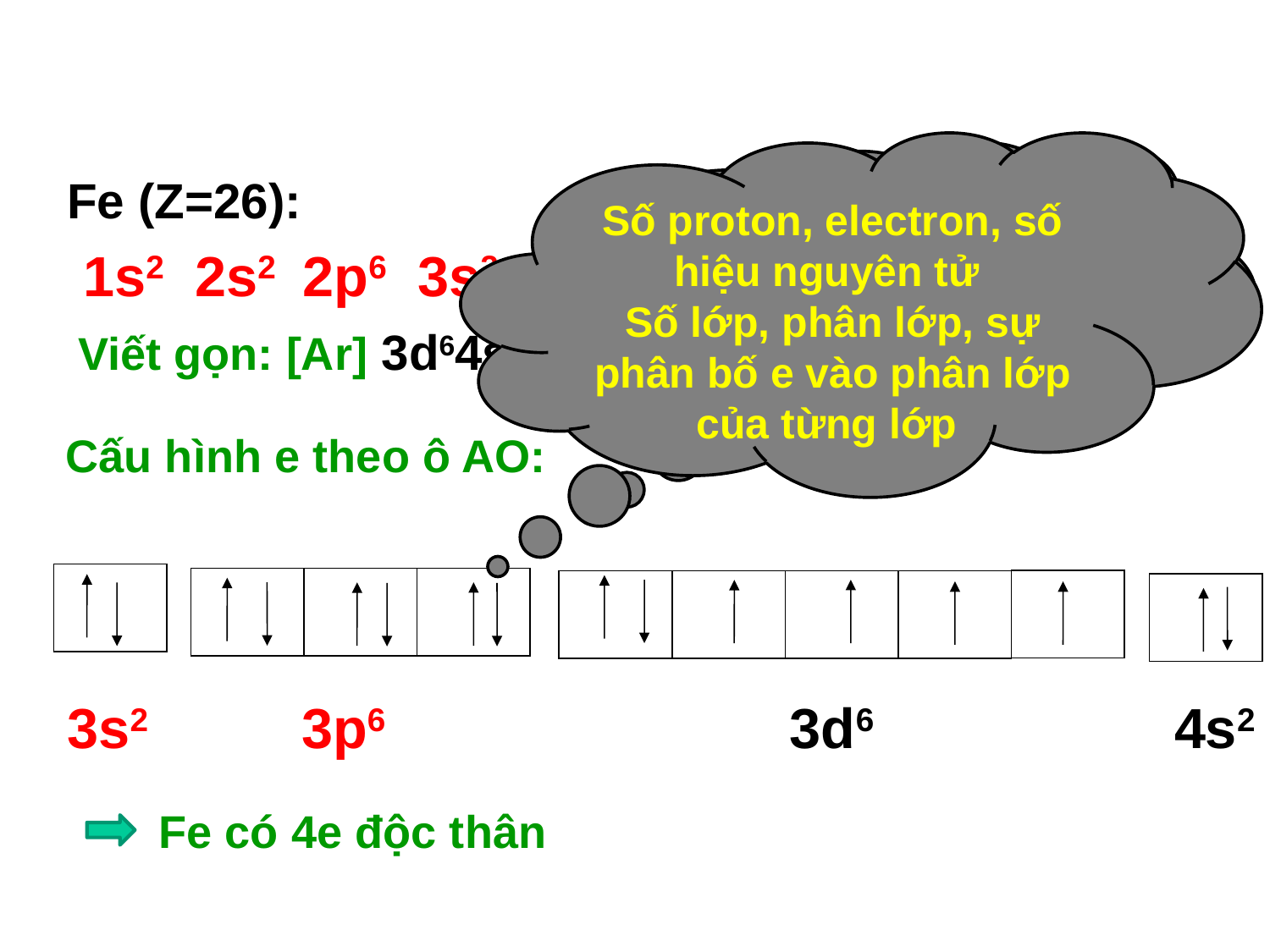

Số proton, electron, số hiệu nguyên tử
Số lớp, phân lớp, sự phân bố e vào phân lớp của từng lớp
Cấu hình electron cho biết những thông tin gì?
Fe (Z=26):
3d6
4s2
3p6
3s2
2p6
2s2
1s2
Viết gọn: [Ar] 3d64s2

Cấu hình e theo ô AO:

3d6
3p6
3s2
4s2
Fe có 4e độc thân